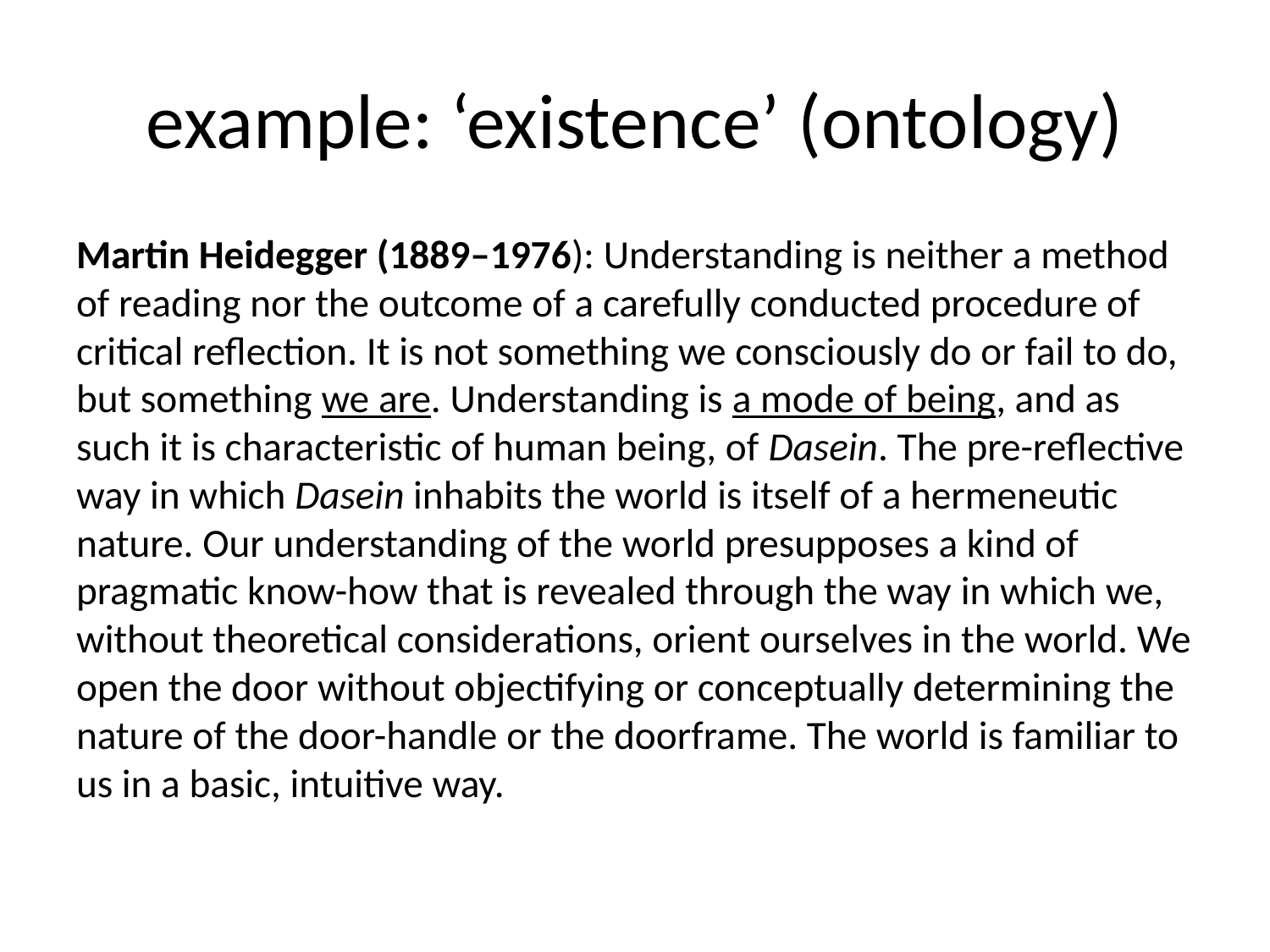

# example: ‘existence’ (ontology)
Martin Heidegger (1889–1976): Understanding is neither a method of reading nor the outcome of a carefully conducted procedure of critical reflection. It is not something we consciously do or fail to do, but something we are. Understanding is a mode of being, and as such it is characteristic of human being, of Dasein. The pre-reflective way in which Dasein inhabits the world is itself of a hermeneutic nature. Our understanding of the world presupposes a kind of pragmatic know-how that is revealed through the way in which we, without theoretical considerations, orient ourselves in the world. We open the door without objectifying or conceptually determining the nature of the door-handle or the doorframe. The world is familiar to us in a basic, intuitive way.